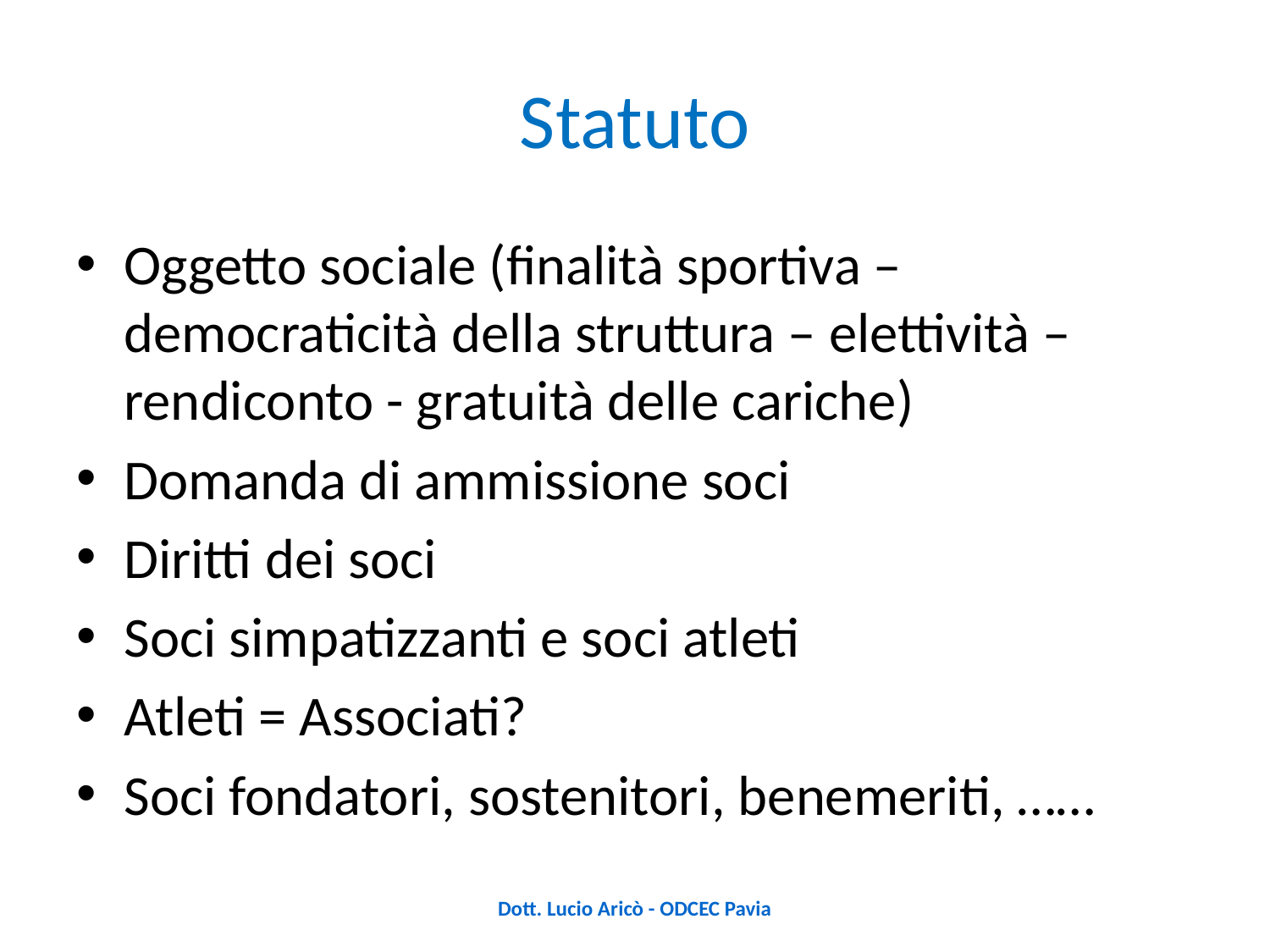

# Statuto
Oggetto sociale (finalità sportiva – democraticità della struttura – elettività – rendiconto - gratuità delle cariche)
Domanda di ammissione soci
Diritti dei soci
Soci simpatizzanti e soci atleti
Atleti = Associati?
Soci fondatori, sostenitori, benemeriti, ……
Dott. Lucio Aricò - ODCEC Pavia